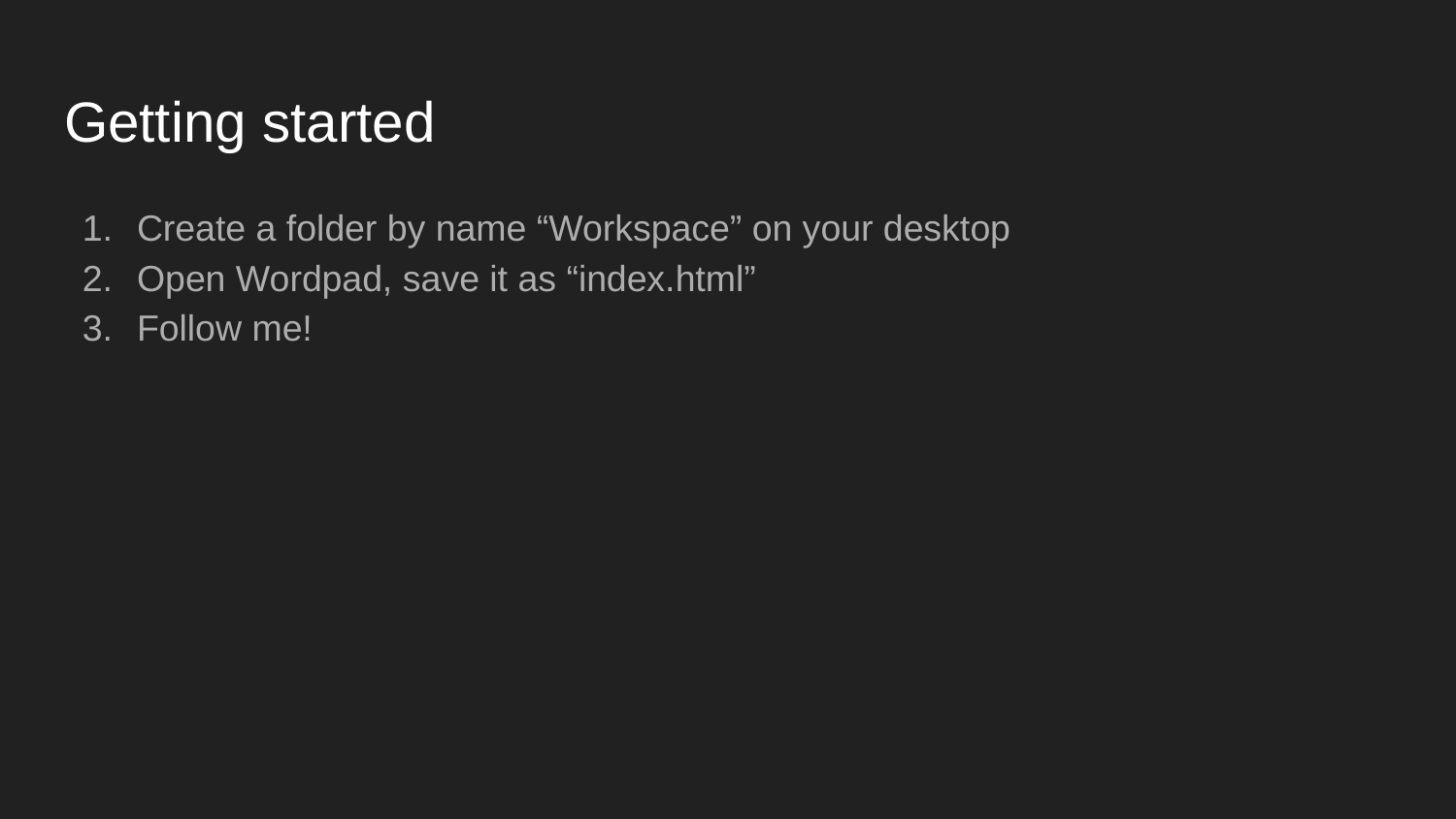

# Getting started
Create a folder by name “Workspace” on your desktop
Open Wordpad, save it as “index.html”
Follow me!